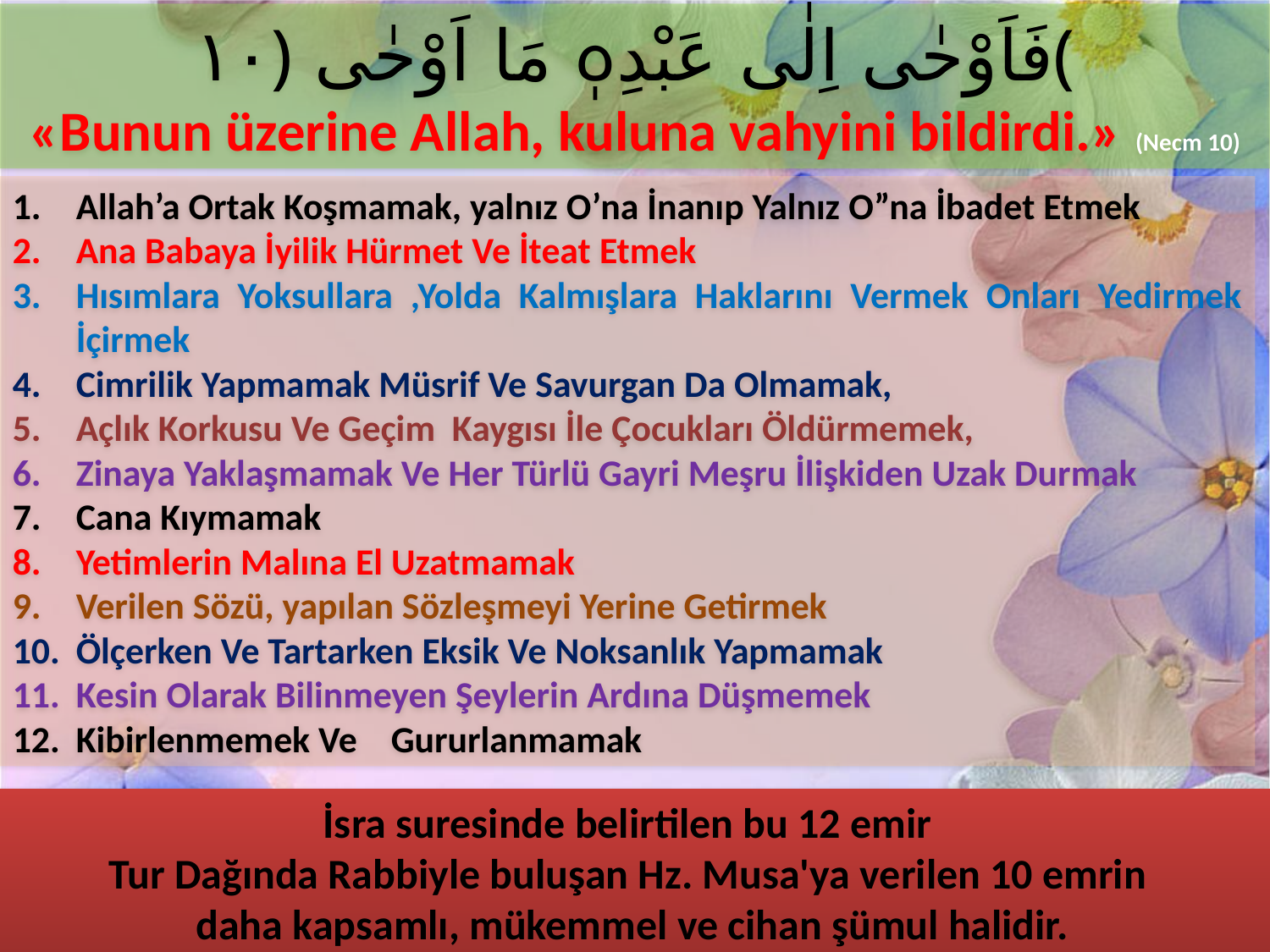

فَاَوْحٰى اِلٰى عَبْدِهٖ مَا اَوْحٰى ﴿١٠﴾
«Bunun üzerine Allah, kuluna vahyini bildirdi.» (Necm 10)
Allah’a Ortak Koşmamak, yalnız O’na İnanıp Yalnız O”na İbadet Etmek
Ana Babaya İyilik Hürmet Ve İteat Etmek
Hısımlara Yoksullara ,Yolda Kalmışlara Haklarını Vermek Onları Yedirmek İçirmek
Cimrilik Yapmamak Müsrif Ve Savurgan Da Olmamak,
Açlık Korkusu Ve Geçim  Kaygısı İle Çocukları Öldürmemek,
Zinaya Yaklaşmamak Ve Her Türlü Gayri Meşru İlişkiden Uzak Durmak
Cana Kıymamak
Yetimlerin Malına El Uzatmamak
Verilen Sözü, yapılan Sözleşmeyi Yerine Getirmek
Ölçerken Ve Tartarken Eksik Ve Noksanlık Yapmamak
Kesin Olarak Bilinmeyen Şeylerin Ardına Düşmemek
Kibirlenmemek Ve    Gururlanmamak
İsra suresinde belirtilen bu 12 emir
Tur Dağında Rabbiyle buluşan Hz. Musa'ya verilen 10 emrin
daha kapsamlı, mükemmel ve cihan şümul halidir.